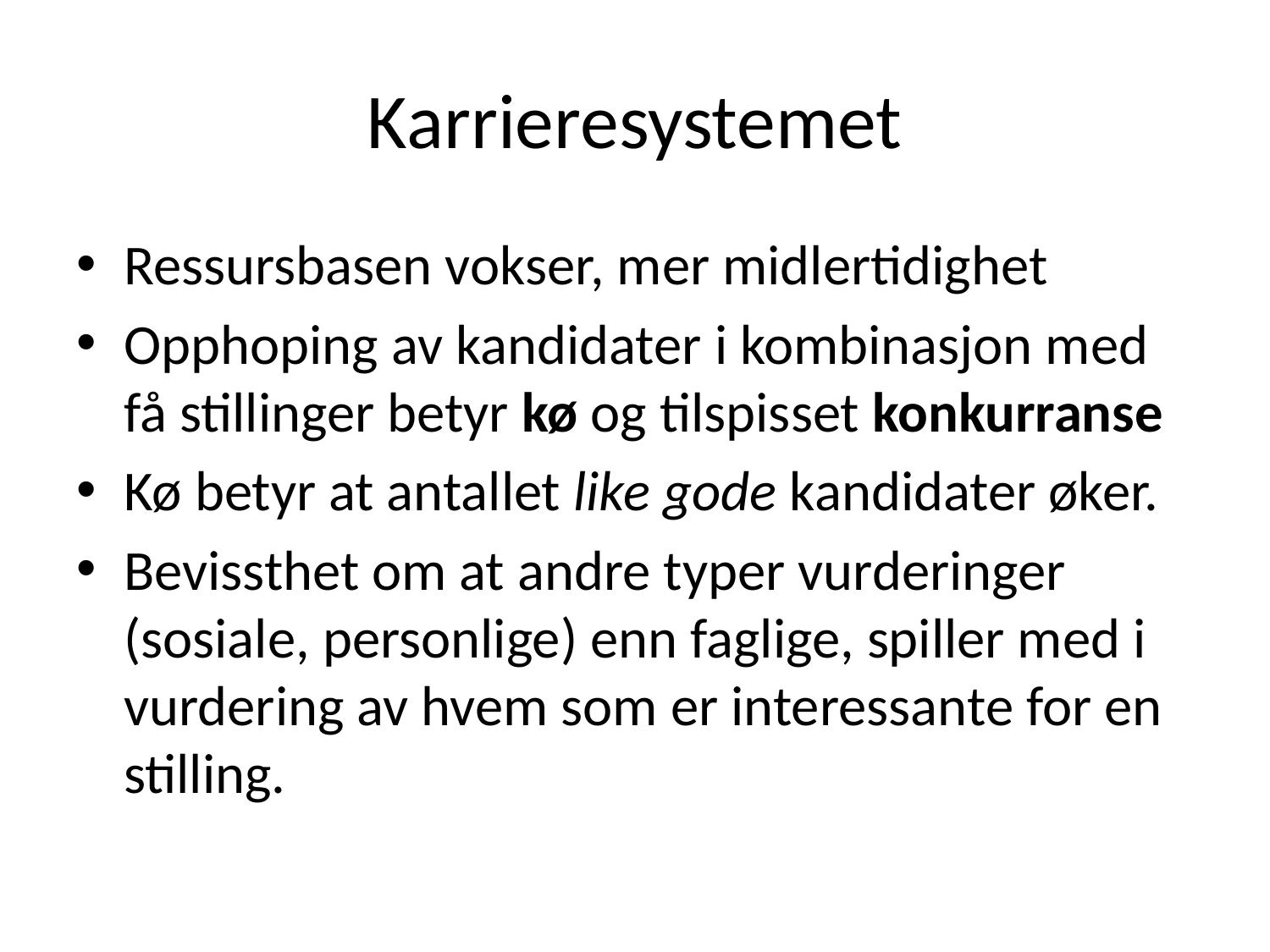

# Karrieresystemet
Ressursbasen vokser, mer midlertidighet
Opphoping av kandidater i kombinasjon med få stillinger betyr kø og tilspisset konkurranse
Kø betyr at antallet like gode kandidater øker.
Bevissthet om at andre typer vurderinger (sosiale, personlige) enn faglige, spiller med i vurdering av hvem som er interessante for en stilling.